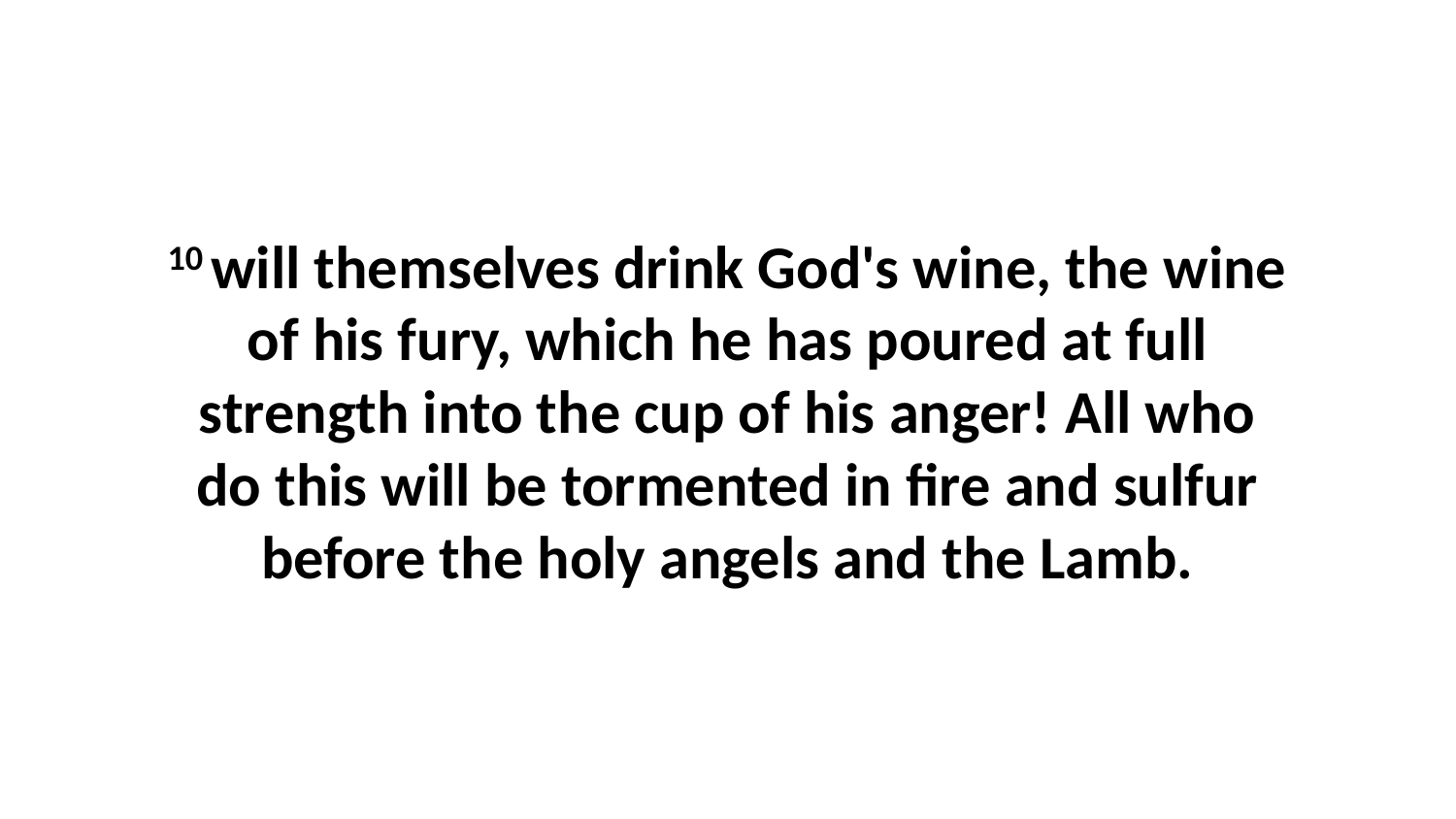

10 will themselves drink God's wine, the wine of his fury, which he has poured at full strength into the cup of his anger! All who do this will be tormented in fire and sulfur before the holy angels and the Lamb.